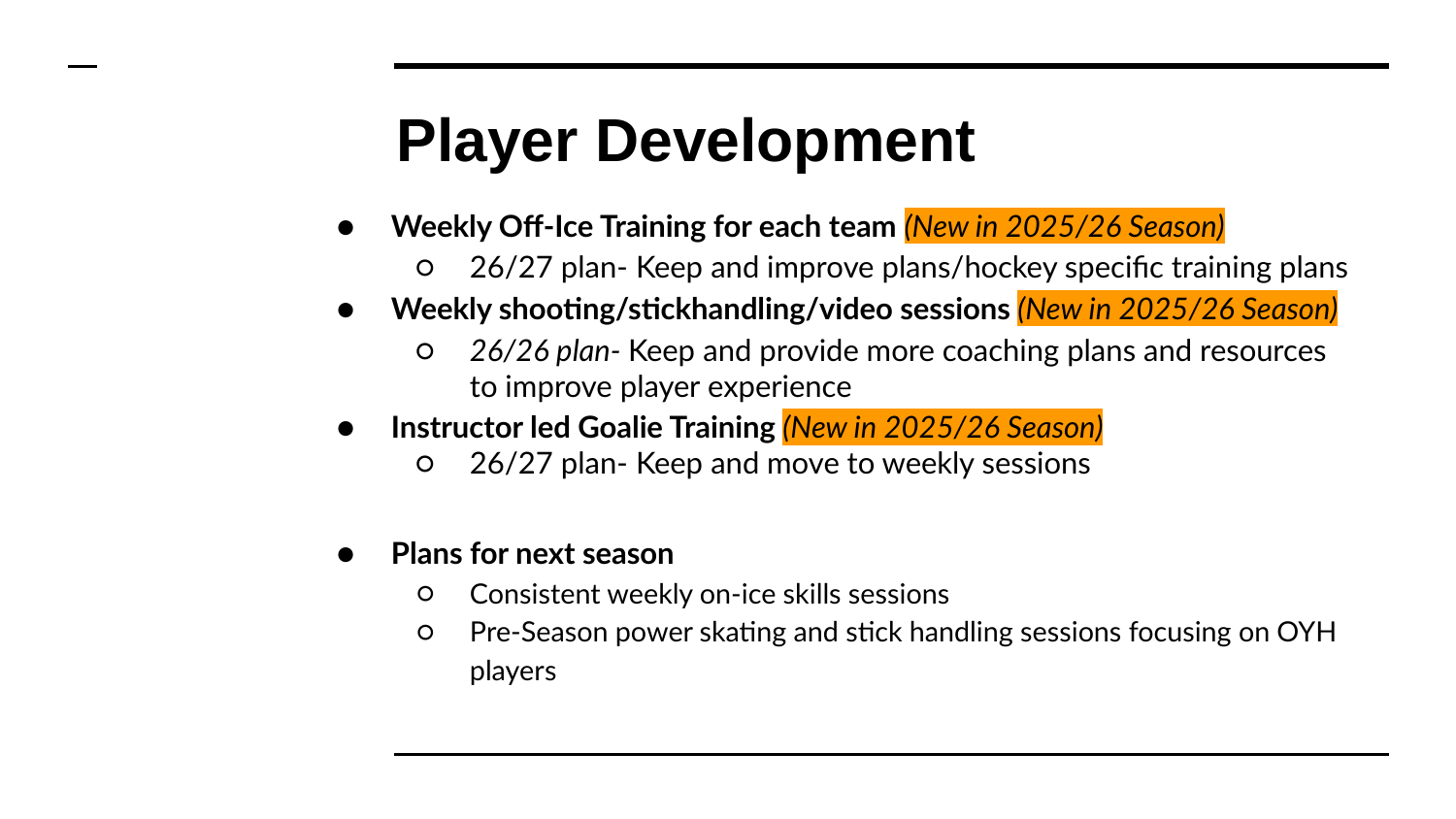

# Player Development
Weekly Off-Ice Training for each team (New in 2025/26 Season)
26/27 plan- Keep and improve plans/hockey specific training plans
Weekly shooting/stickhandling/video sessions (New in 2025/26 Season)
26/26 plan- Keep and provide more coaching plans and resources to improve player experience
Instructor led Goalie Training (New in 2025/26 Season)
26/27 plan- Keep and move to weekly sessions

Plans for next season
Consistent weekly on-ice skills sessions
Pre-Season power skating and stick handling sessions focusing on OYH players